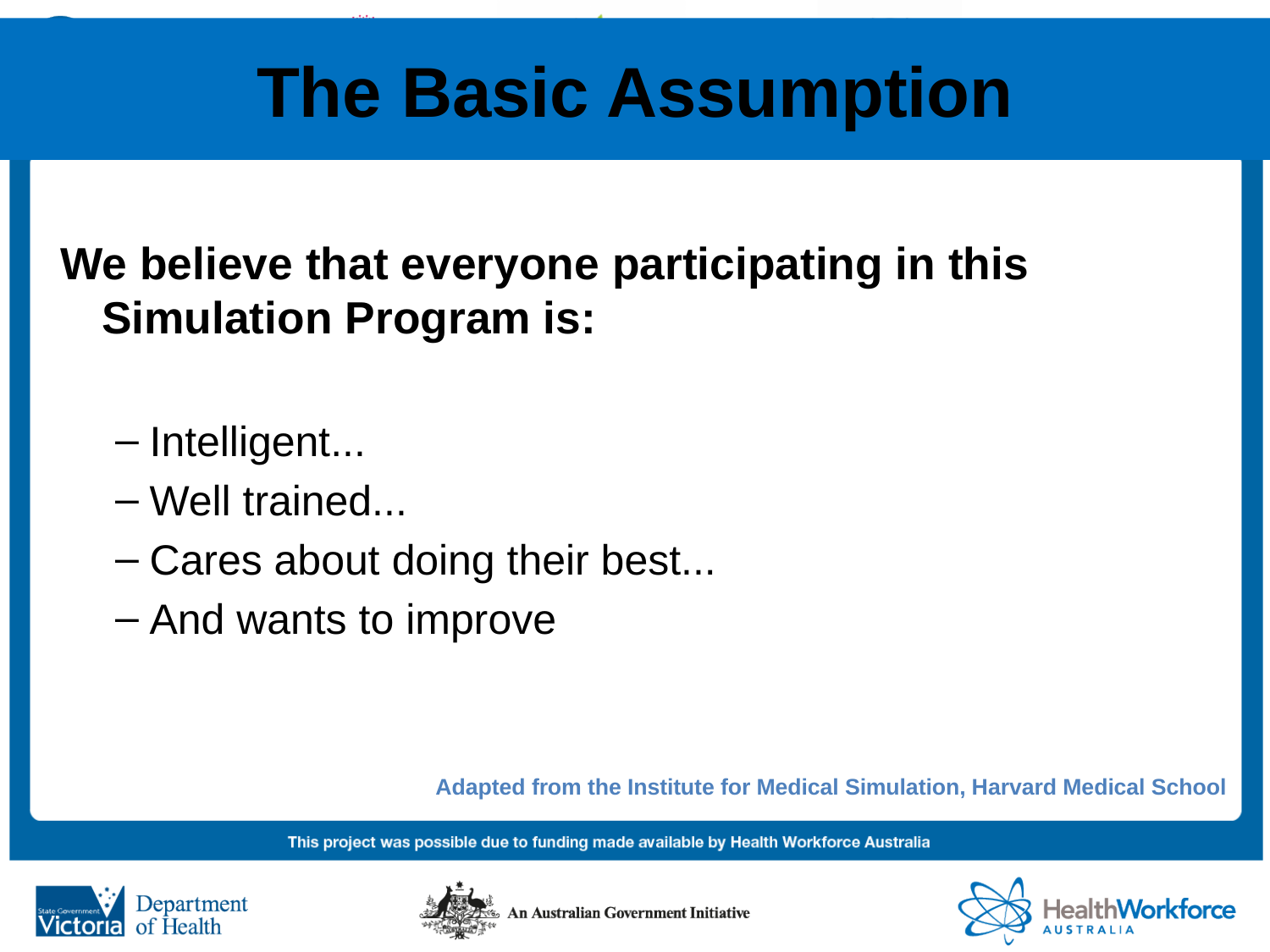

# The Basic Assumption
We believe that everyone participating in this Simulation Program is:

Intelligent...
Well trained...
Cares about doing their best...
And wants to improve

Adapted from the Institute for Medical Simulation, Harvard Medical School